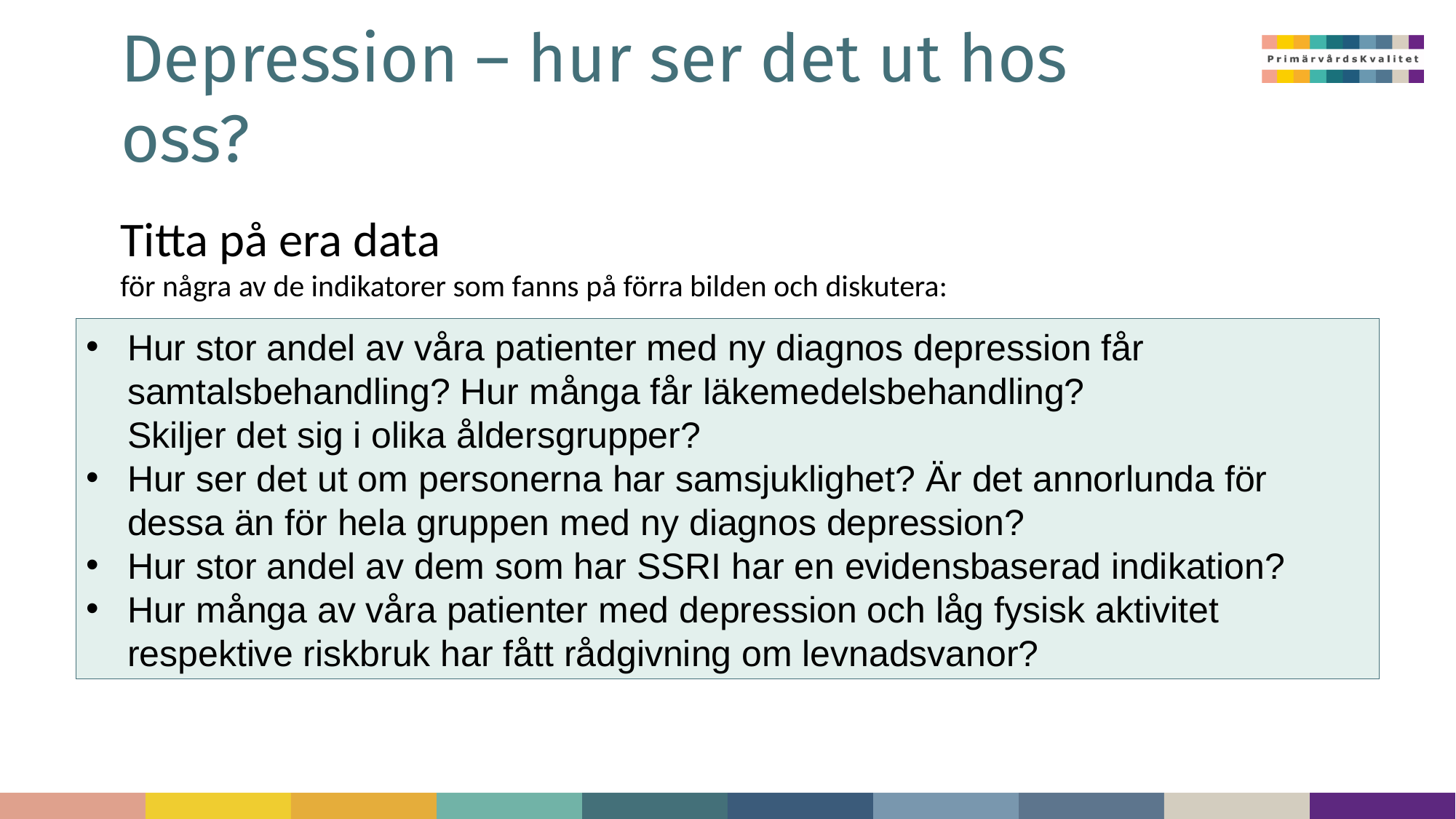

# Depression – hur ser det ut hos oss?
Titta på era data
för några av de indikatorer som fanns på förra bilden och diskutera:

Hur stor andel av våra patienter med ny diagnos depression får samtalsbehandling? Hur många får läkemedelsbehandling?
Skiljer det sig i olika åldersgrupper?
Hur ser det ut om personerna har samsjuklighet? Är det annorlunda för dessa än för hela gruppen med ny diagnos depression?
Hur stor andel av dem som har SSRI har en evidensbaserad indikation?
Hur många av våra patienter med depression och låg fysisk aktivitet respektive riskbruk har fått rådgivning om levnadsvanor?